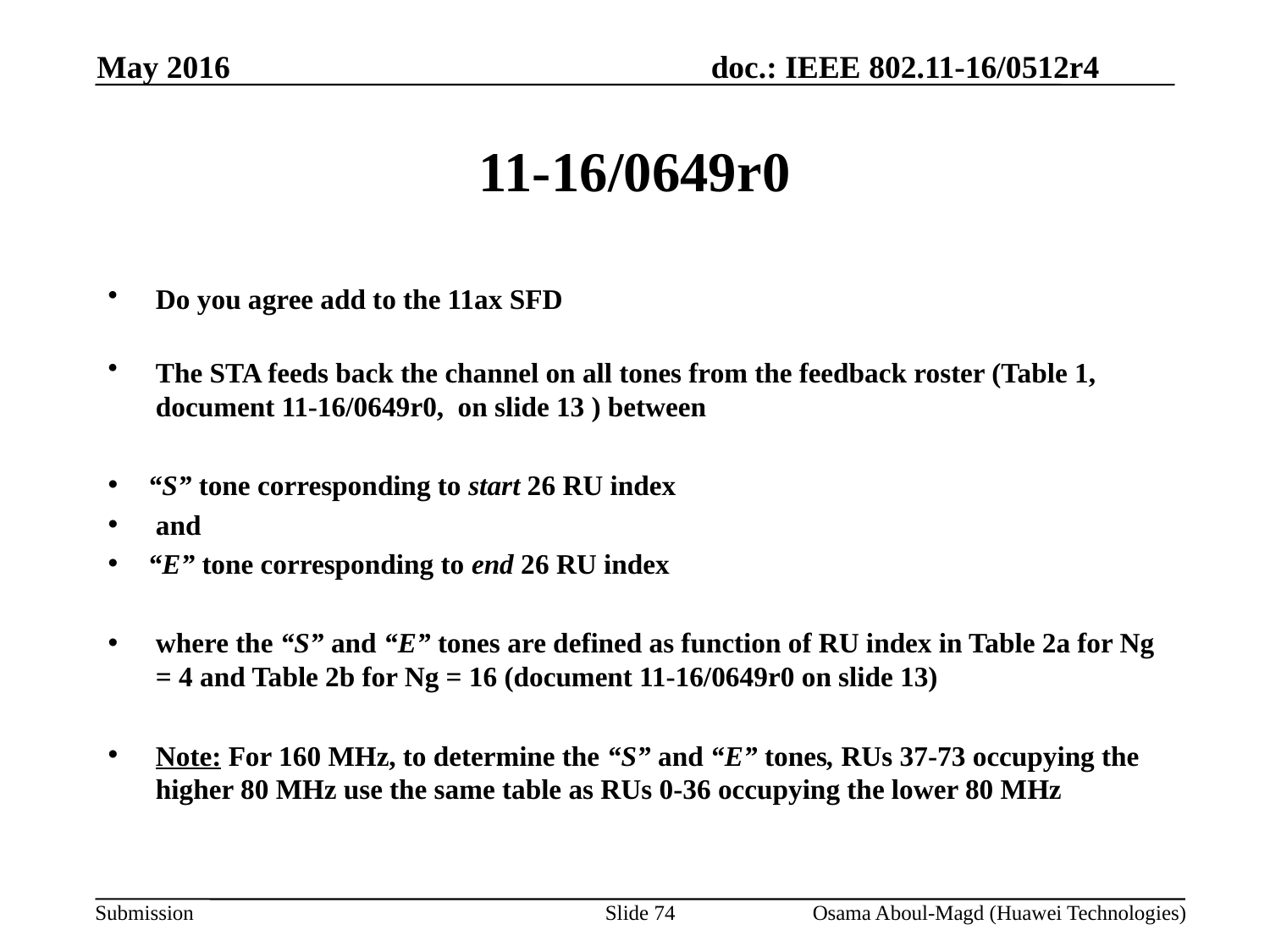

May 2016
# 11-16/0649r0
Do you agree add to the 11ax SFD
The STA feeds back the channel on all tones from the feedback roster (Table 1, document 11-16/0649r0,  on slide 13 ) between

“S” tone corresponding to start 26 RU index
and
“E” tone corresponding to end 26 RU index

where the “S” and “E” tones are defined as function of RU index in Table 2a for Ng = 4 and Table 2b for Ng = 16 (document 11-16/0649r0 on slide 13)

Note: For 160 MHz, to determine the “S” and “E” tones, RUs 37-73 occupying the higher 80 MHz use the same table as RUs 0-36 occupying the lower 80 MHz

Slide 74
Osama Aboul-Magd (Huawei Technologies)